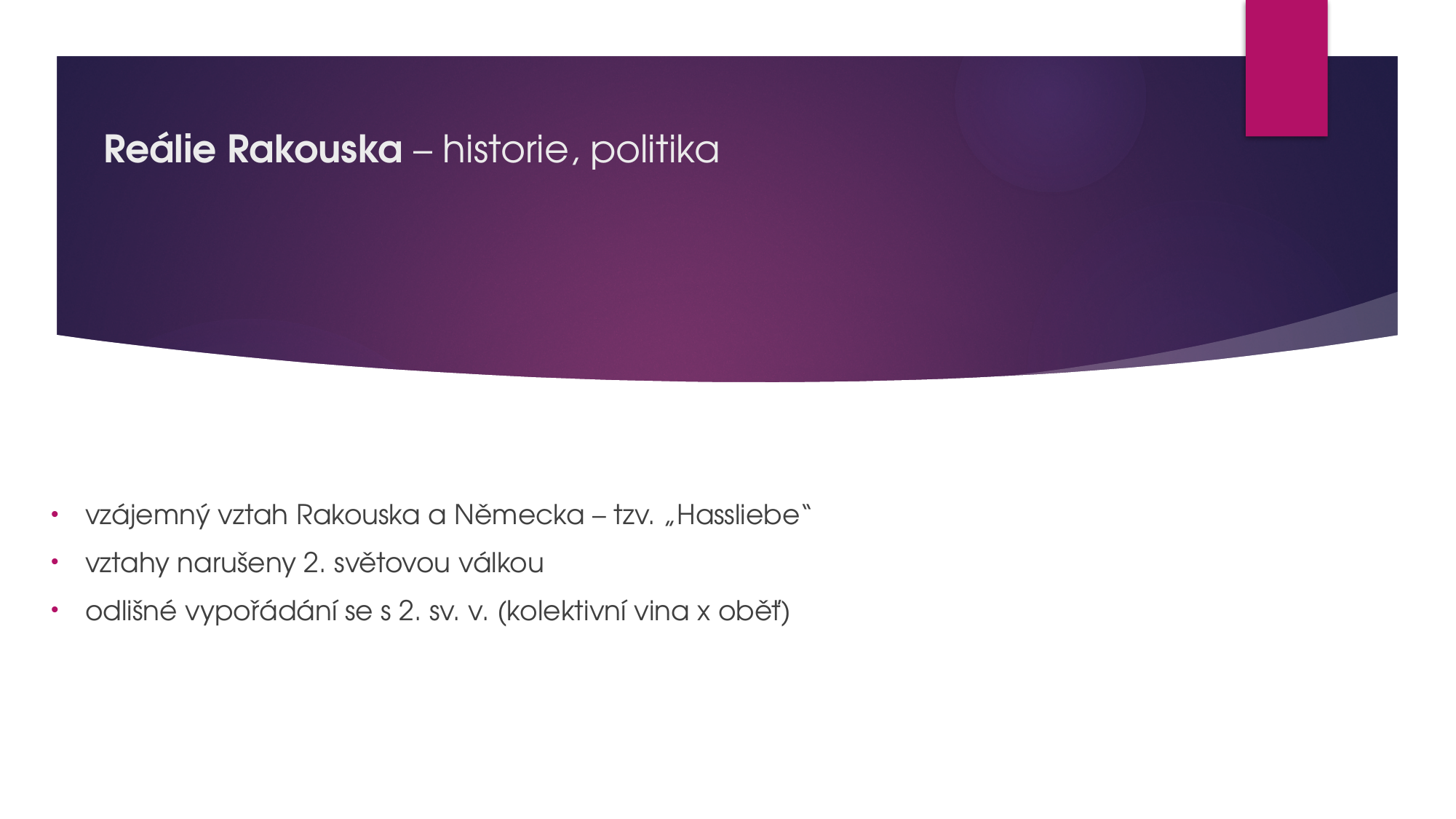

# Reálie Rakouska – historie, politika
vzájemný vztah Rakouska a Německa – tzv. „Hassliebe“
vztahy narušeny 2. světovou válkou
odlišné vypořádání se s 2. sv. v. (kolektivní vina x oběť)